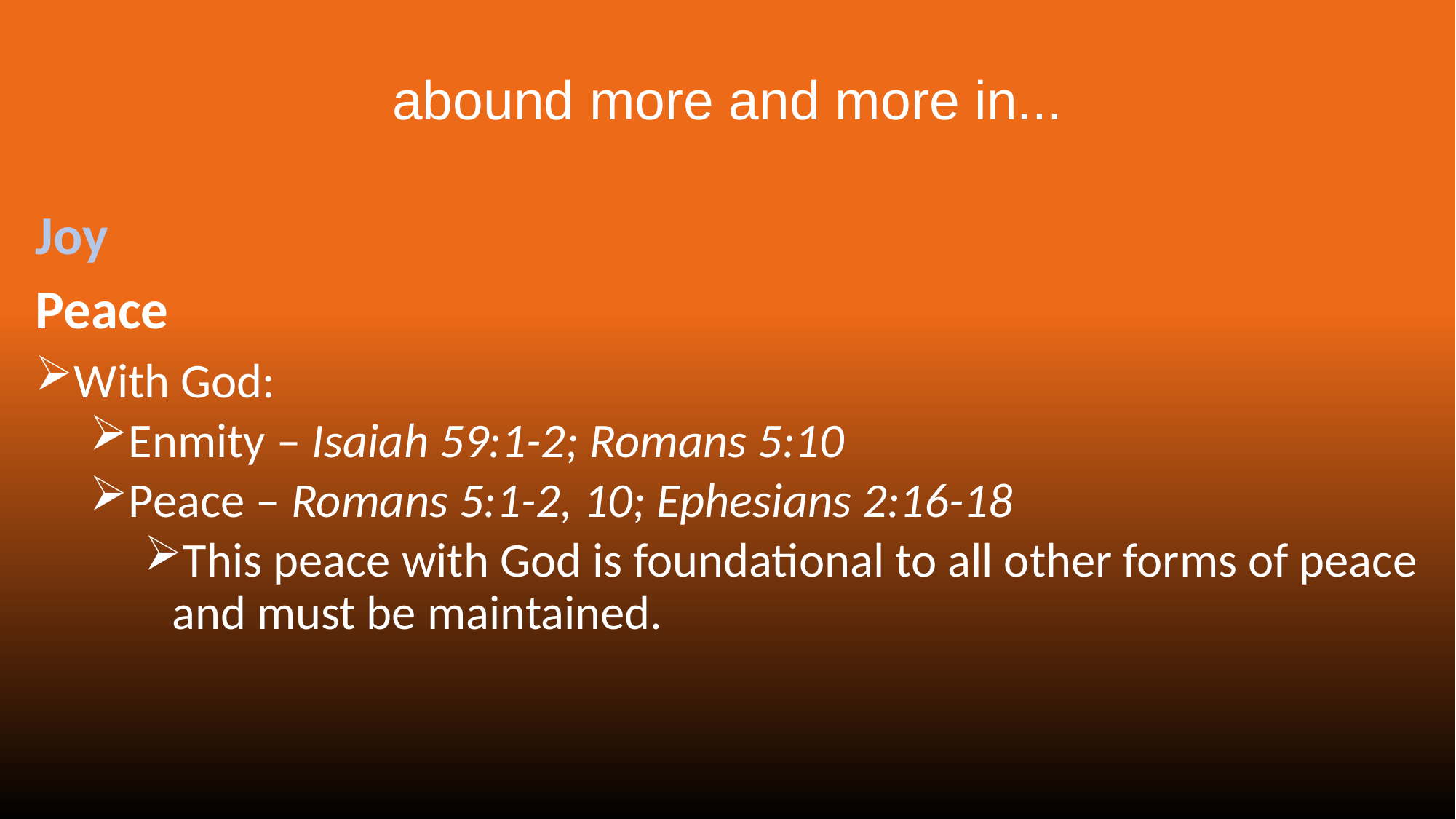

# abound more and more in...
Joy
Peace
With God:
Enmity – Isaiah 59:1-2; Romans 5:10
Peace – Romans 5:1-2, 10; Ephesians 2:16-18
This peace with God is foundational to all other forms of peace and must be maintained.